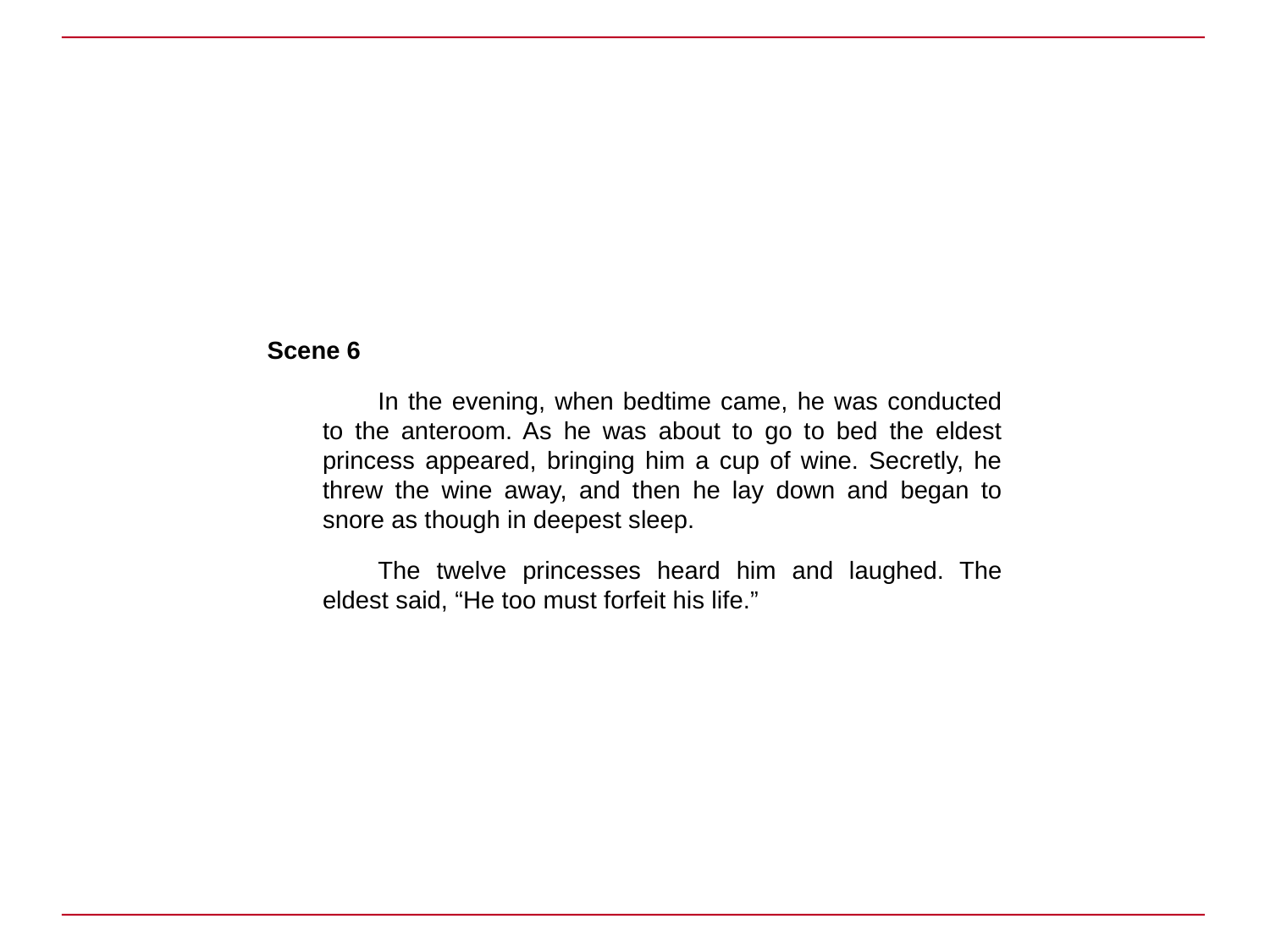

Scene 6
In the evening, when bedtime came, he was conducted to the anteroom. As he was about to go to bed the eldest princess appeared, bringing him a cup of wine. Secretly, he threw the wine away, and then he lay down and began to snore as though in deepest sleep.
The twelve princesses heard him and laughed. The eldest said, “He too must forfeit his life.”